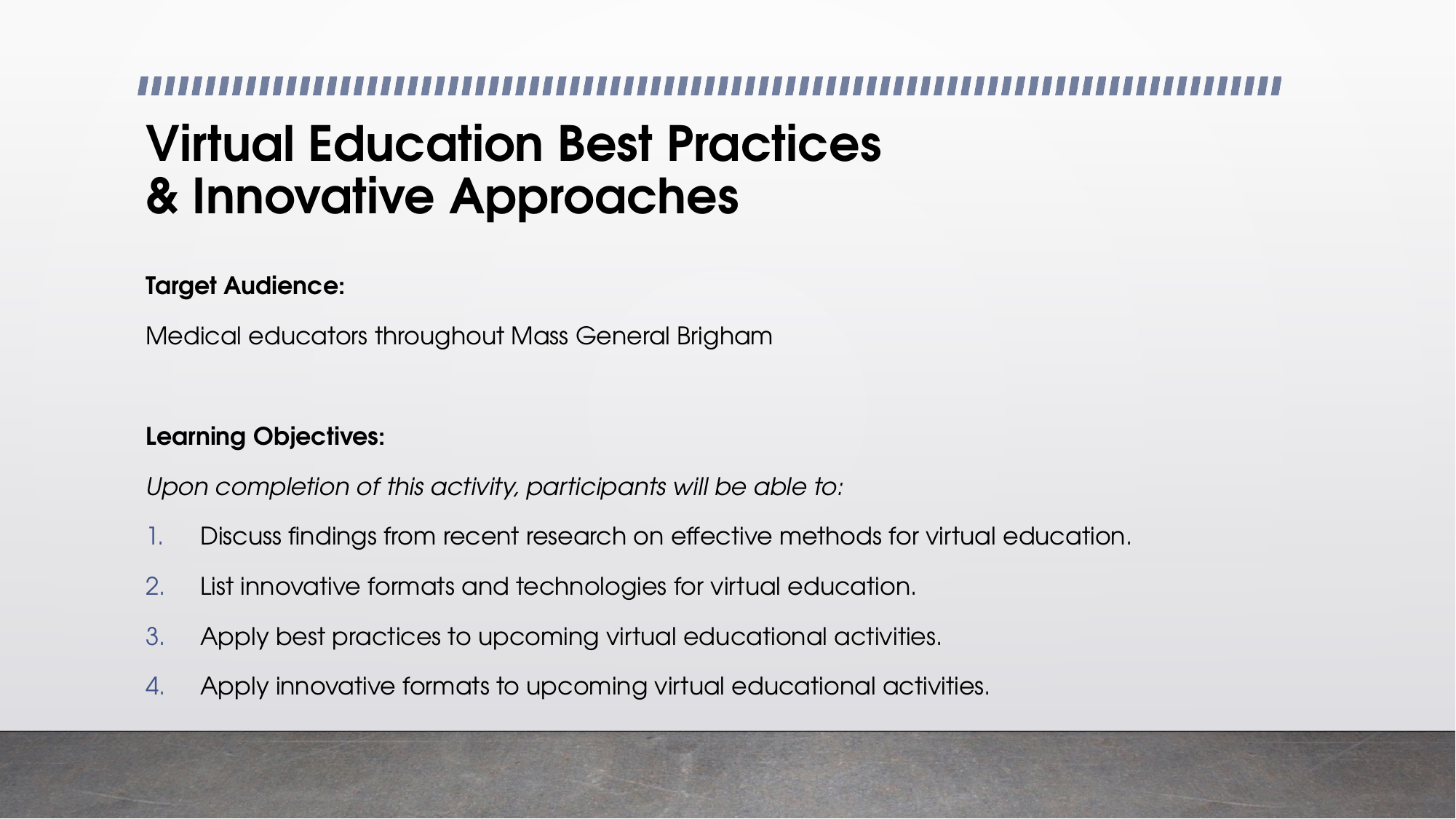

# Virtual Education Best Practices & Innovative Approaches
Target Audience:
Medical educators throughout Mass General Brigham

Learning Objectives:
Upon completion of this activity, participants will be able to:
Discuss findings from recent research on effective methods for virtual education.
List innovative formats and technologies for virtual education.
Apply best practices to upcoming virtual educational activities.
Apply innovative formats to upcoming virtual educational activities.